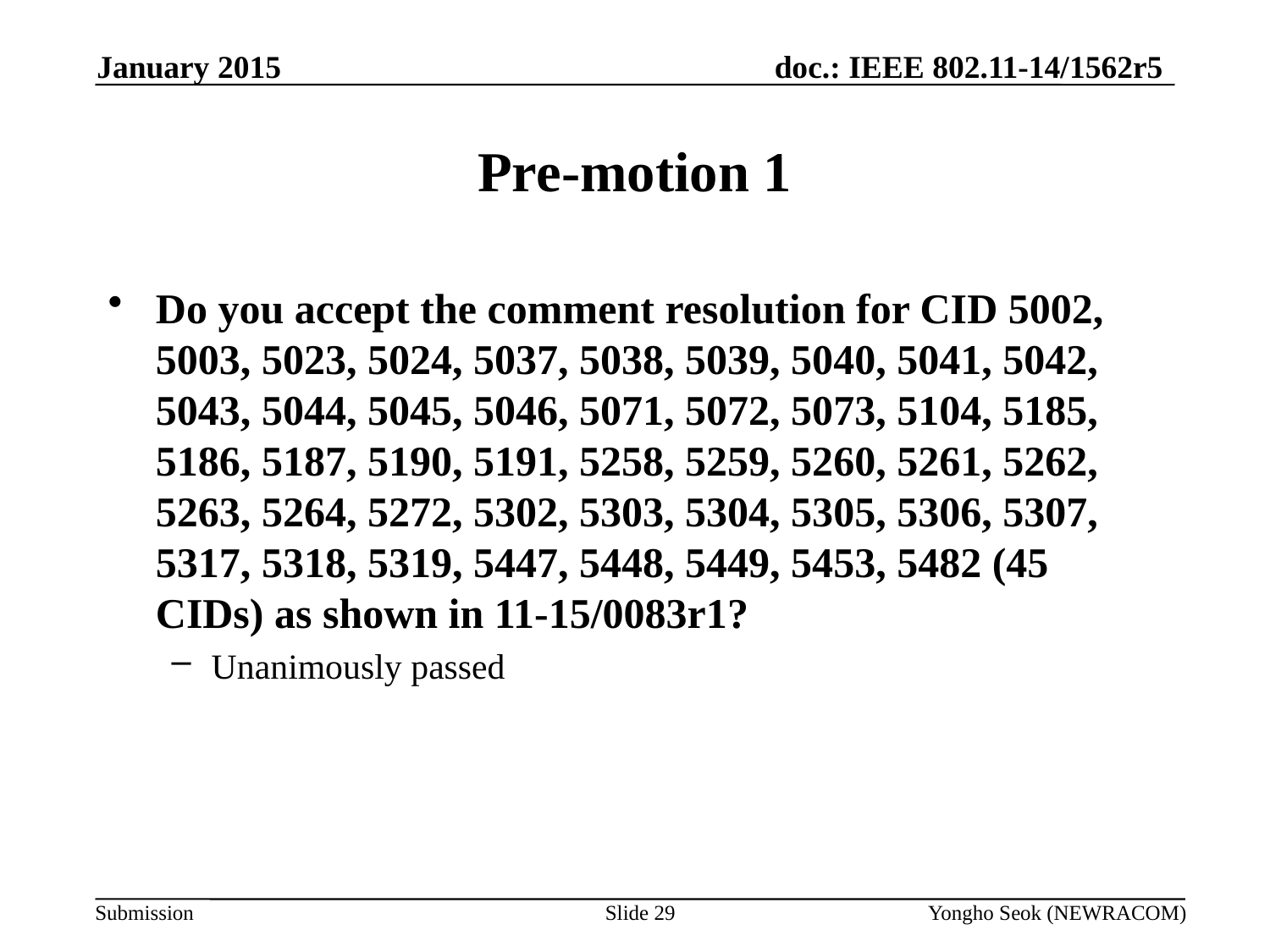

January 2015
# Pre-motion 1
Do you accept the comment resolution for CID 5002, 5003, 5023, 5024, 5037, 5038, 5039, 5040, 5041, 5042, 5043, 5044, 5045, 5046, 5071, 5072, 5073, 5104, 5185, 5186, 5187, 5190, 5191, 5258, 5259, 5260, 5261, 5262, 5263, 5264, 5272, 5302, 5303, 5304, 5305, 5306, 5307, 5317, 5318, 5319, 5447, 5448, 5449, 5453, 5482 (45 CIDs) as shown in 11-15/0083r1?
Unanimously passed

Slide 29
Yongho Seok (NEWRACOM)